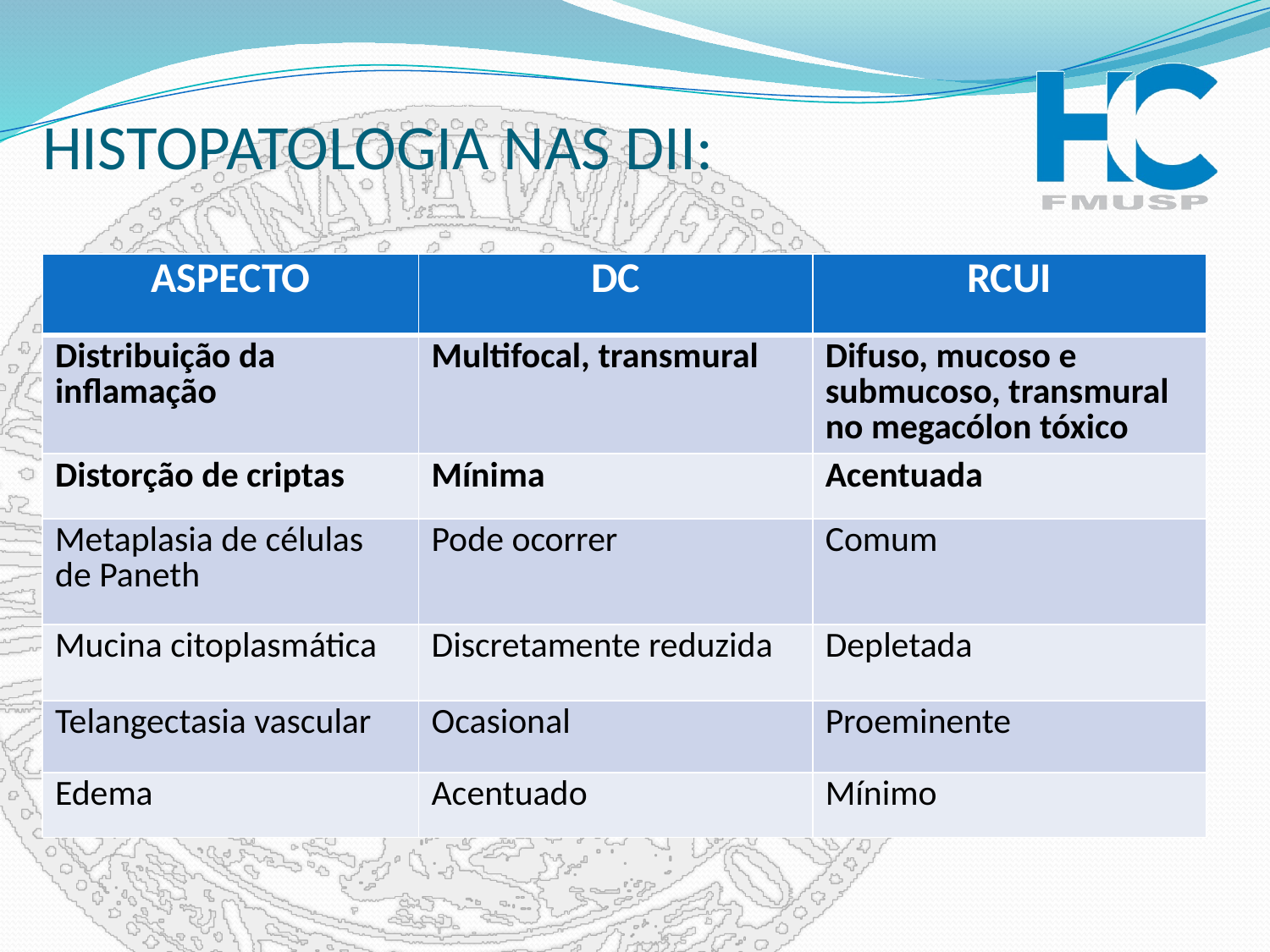

# HISTOPATOLOGIA NAS DII:
| ASPECTO | DC | RCUI |
| --- | --- | --- |
| Distribuição da inflamação | Multifocal, transmural | Difuso, mucoso e submucoso, transmural no megacólon tóxico |
| Distorção de criptas | Mínima | Acentuada |
| Metaplasia de células de Paneth | Pode ocorrer | Comum |
| Mucina citoplasmática | Discretamente reduzida | Depletada |
| Telangectasia vascular | Ocasional | Proeminente |
| Edema | Acentuado | Mínimo |